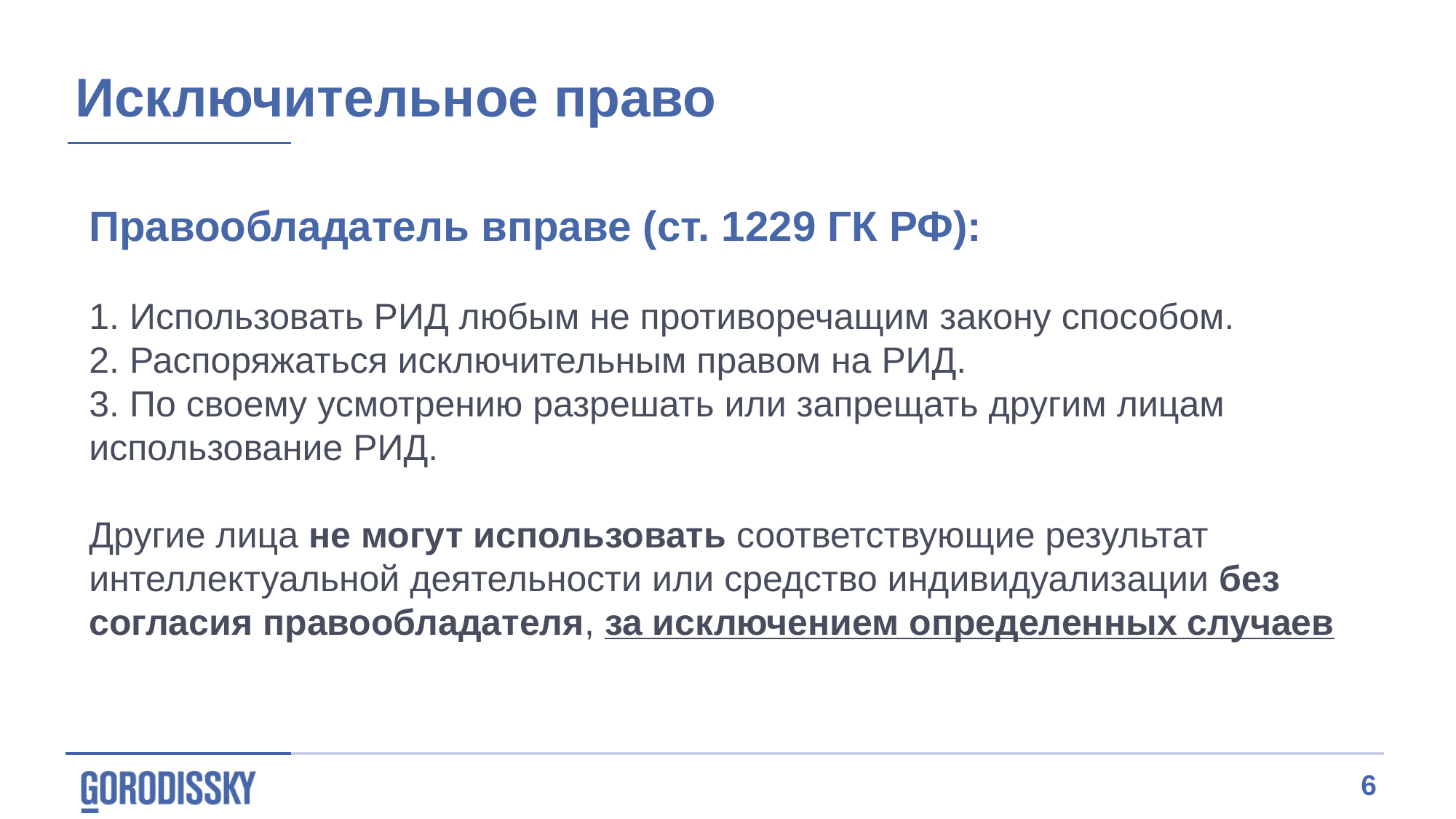

Исключительное право
Правообладатель вправе (ст. 1229 ГК РФ):

1. Использовать РИД любым не противоречащим закону способом.
2. Распоряжаться исключительным правом на РИД.
3. По своему усмотрению разрешать или запрещать другим лицам использование РИД.

Другие лица не могут использовать соответствующие результат интеллектуальной деятельности или средство индивидуализации без согласия правообладателя, за исключением определенных случаев